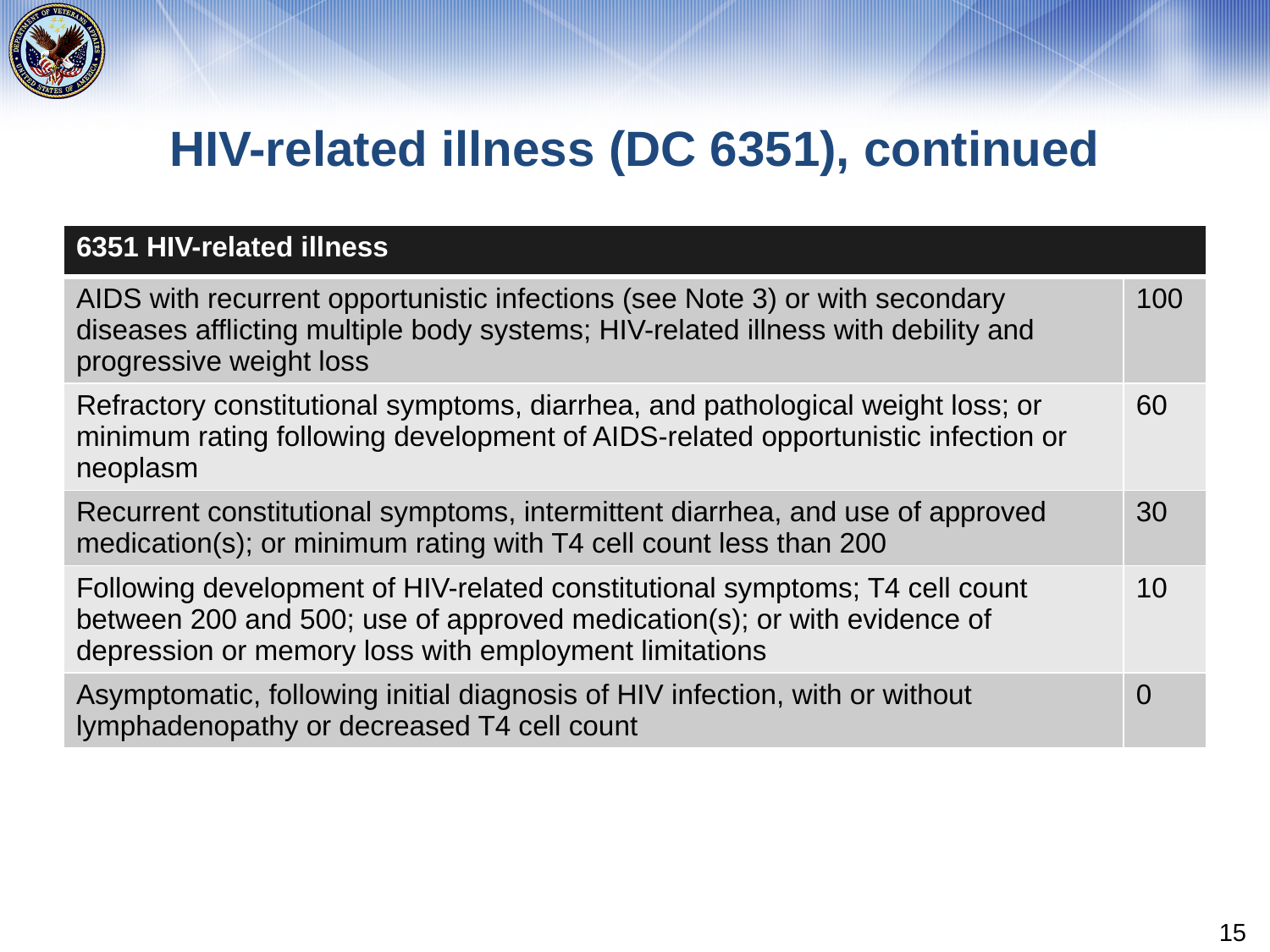

# HIV-related illness (DC 6351), continued
| 6351 HIV-related illness |  |
| --- | --- |
| AIDS with recurrent opportunistic infections (see Note 3) or with secondary diseases afflicting multiple body systems; HIV-related illness with debility and progressive weight loss | 100 |
| Refractory constitutional symptoms, diarrhea, and pathological weight loss; or minimum rating following development of AIDS-related opportunistic infection or neoplasm | 60 |
| Recurrent constitutional symptoms, intermittent diarrhea, and use of approved medication(s); or minimum rating with T4 cell count less than 200 | 30 |
| Following development of HIV-related constitutional symptoms; T4 cell count between 200 and 500; use of approved medication(s); or with evidence of depression or memory loss with employment limitations | 10 |
| Asymptomatic, following initial diagnosis of HIV infection, with or without lymphadenopathy or decreased T4 cell count | 0 |
15